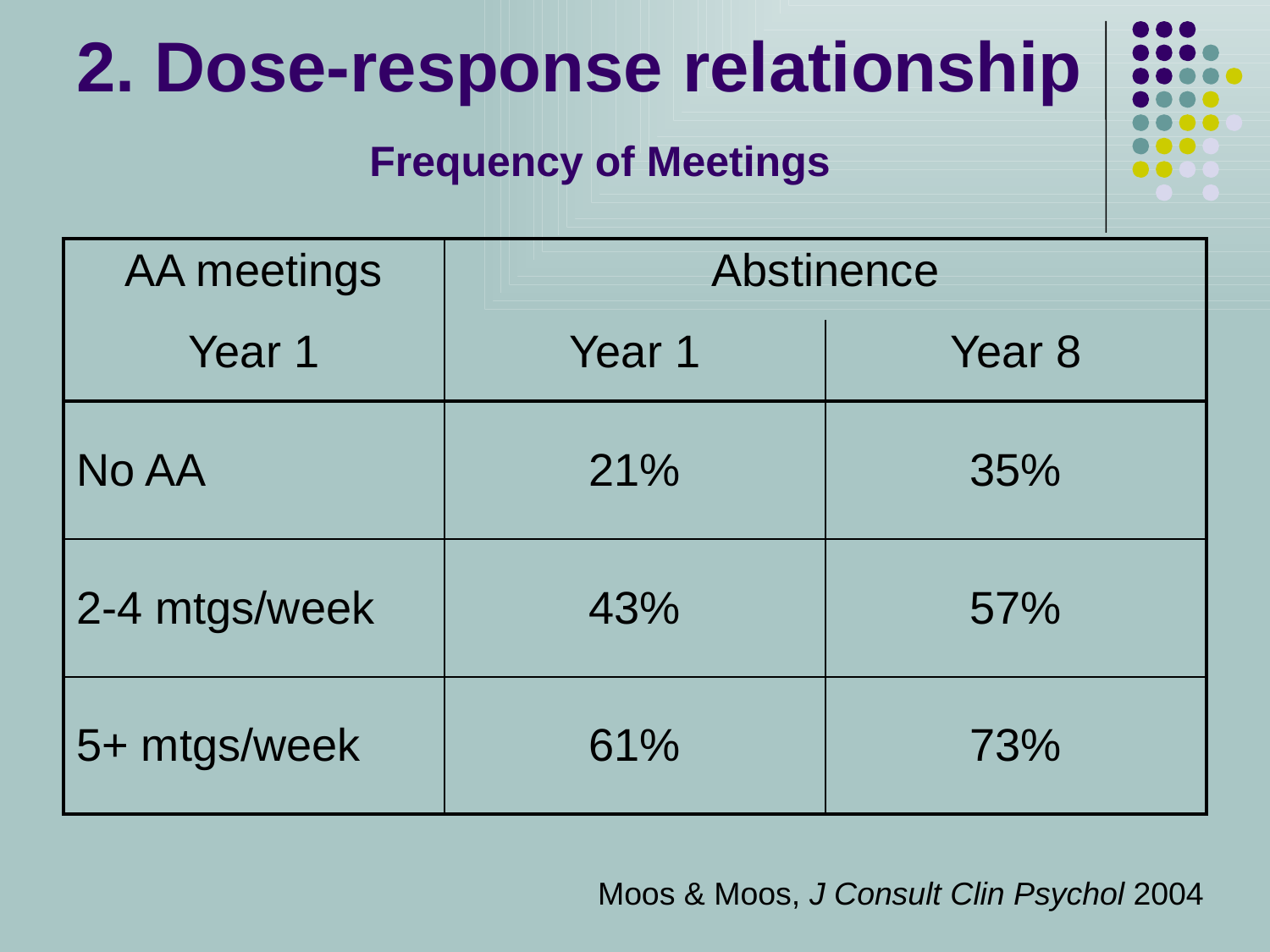

# 2. Dose-response relationship Frequency of Meetings
| AA meetings | Abstinence |  |
| --- | --- | --- |
| Year 1 | Year 1 | Year 8 |
| No AA | 21% | 35% |
| 2-4 mtgs/week | 43% | 57% |
| 5+ mtgs/week | 61% | 73% |
Moos & Moos, J Consult Clin Psychol 2004